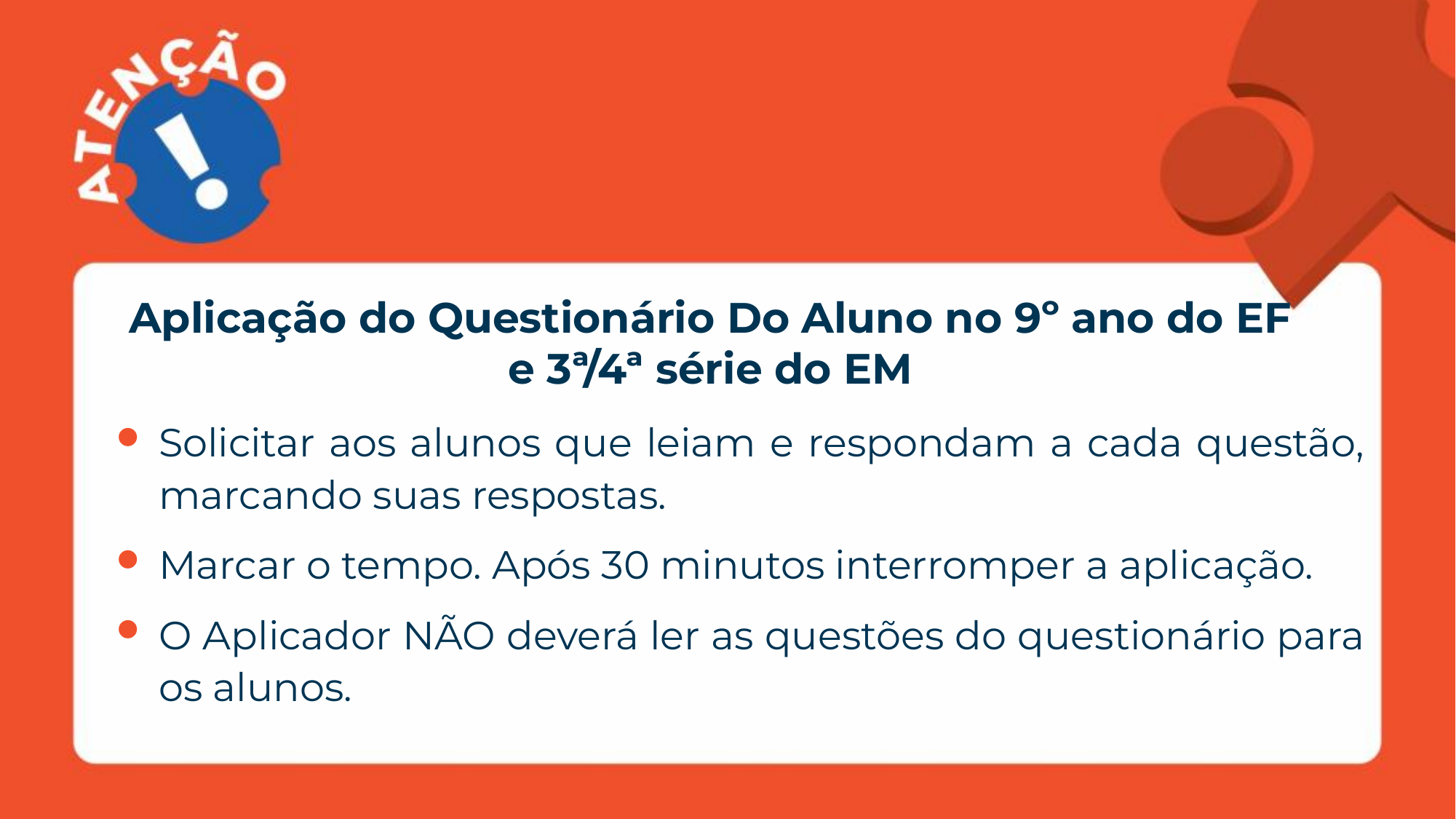

Aplicação do Questionário Do Aluno no 9º ano do EF e 3ª/4ª série do EM
Solicitar aos alunos que leiam e respondam a cada questão, marcando suas respostas.
Marcar o tempo. Após 30 minutos interromper a aplicação.
O Aplicador NÃO deverá ler as questões do questionário para os alunos.